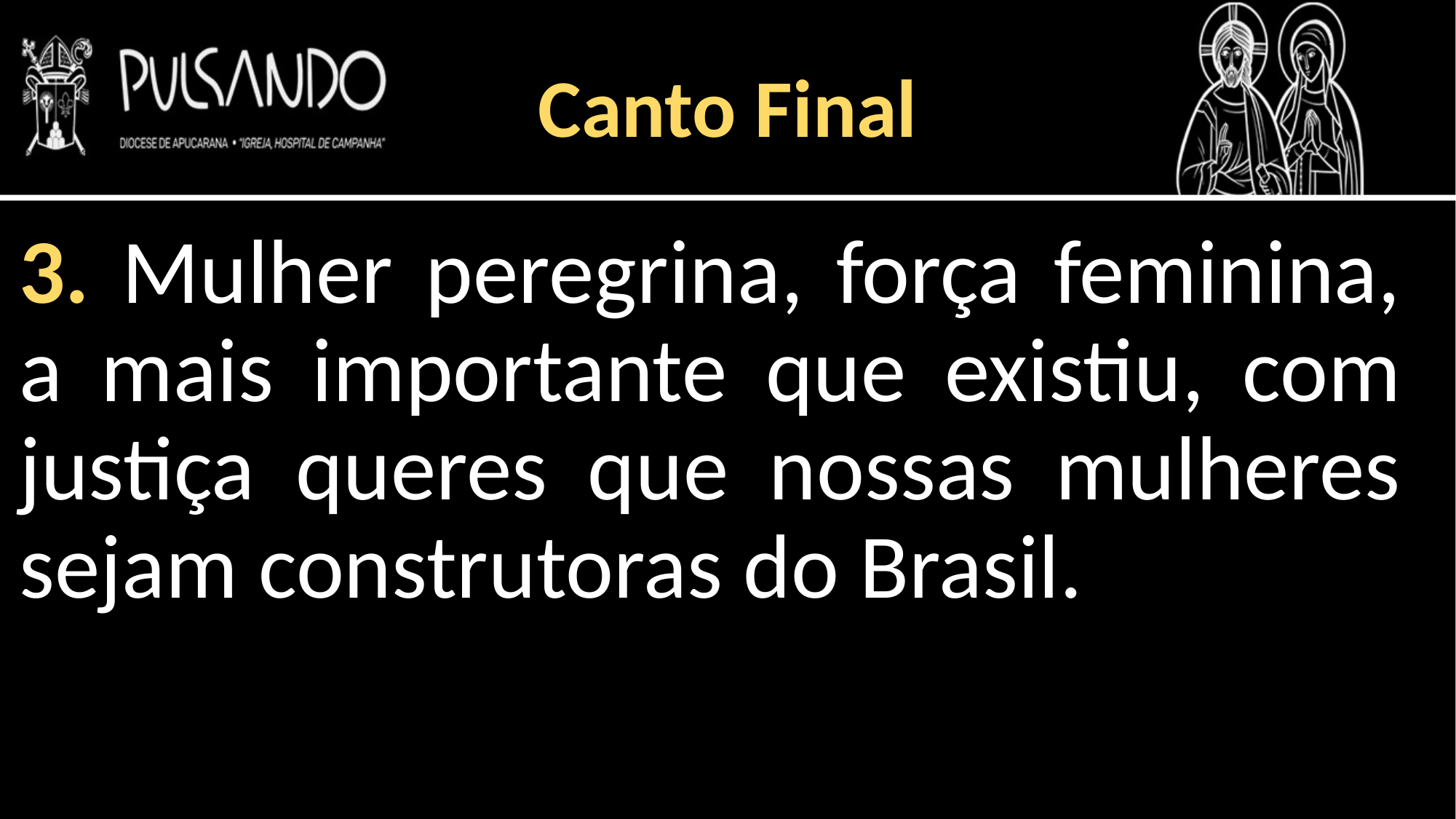

Canto Final
3. Mulher peregrina, força feminina, a mais importante que existiu, com justiça queres que nossas mulheres sejam construtoras do Brasil.